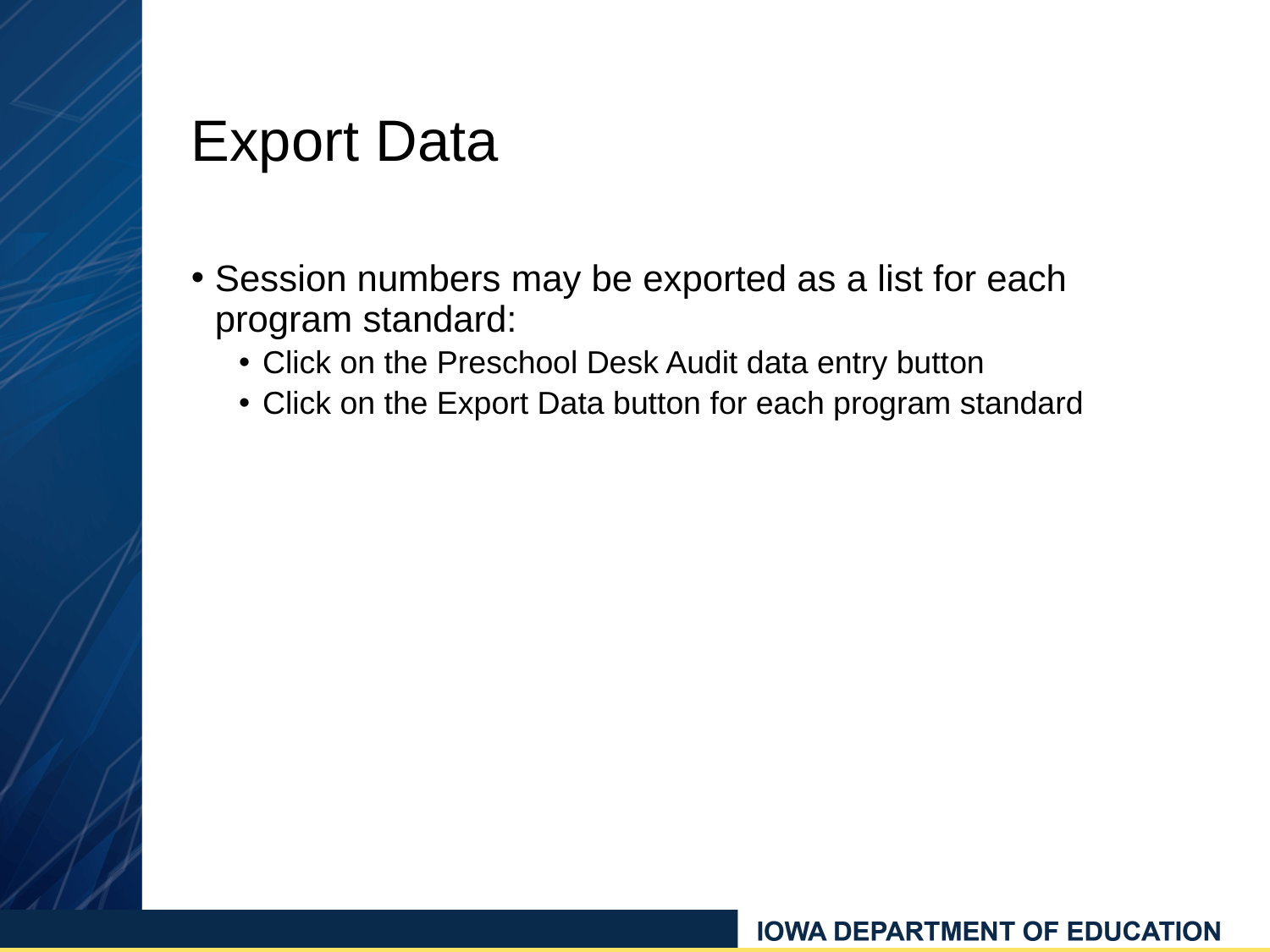

# Export Data
Session numbers may be exported as a list for each program standard:
Click on the Preschool Desk Audit data entry button
Click on the Export Data button for each program standard